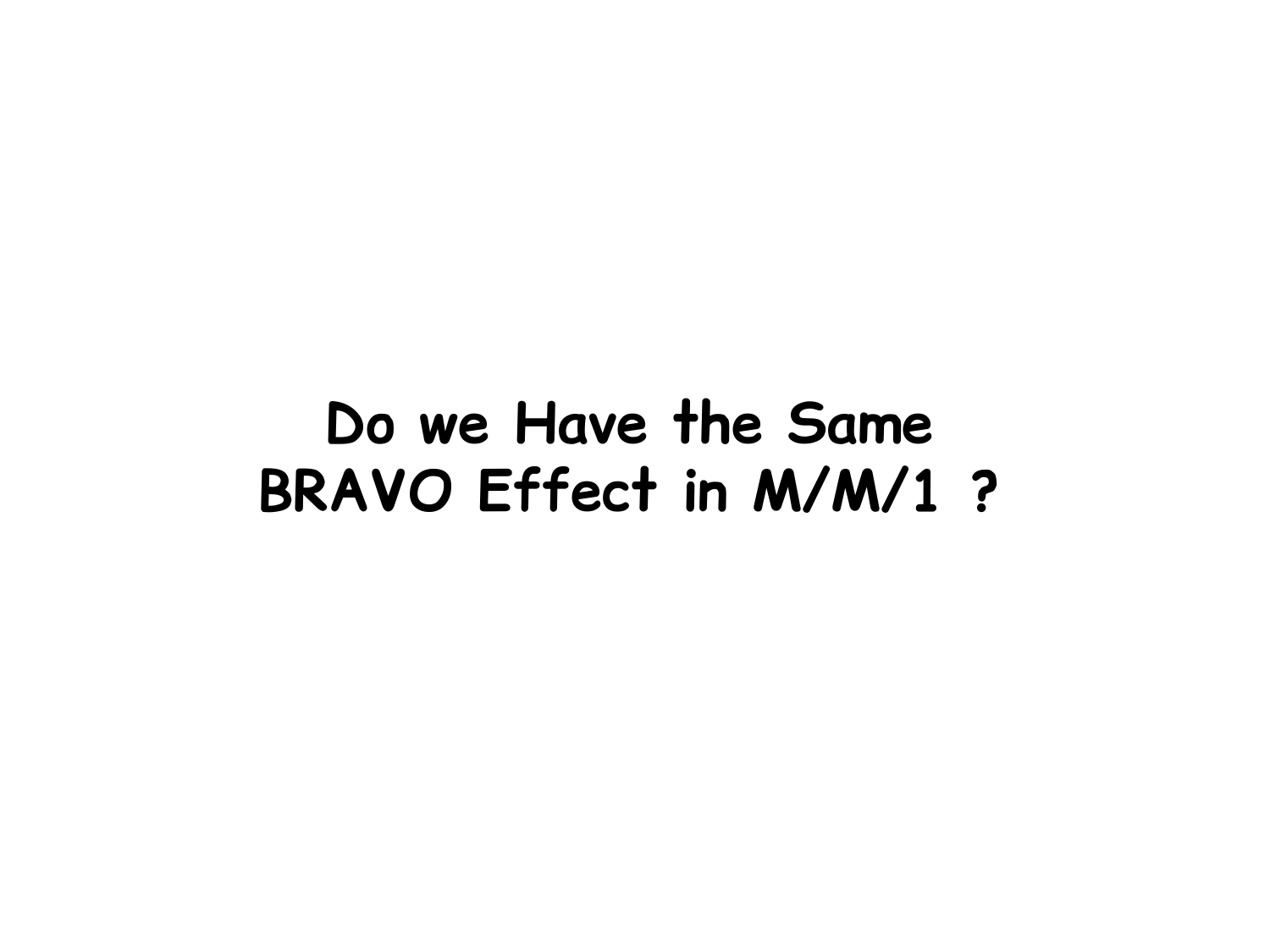

Do we Have the Same BRAVO Effect in M/M/1 ?